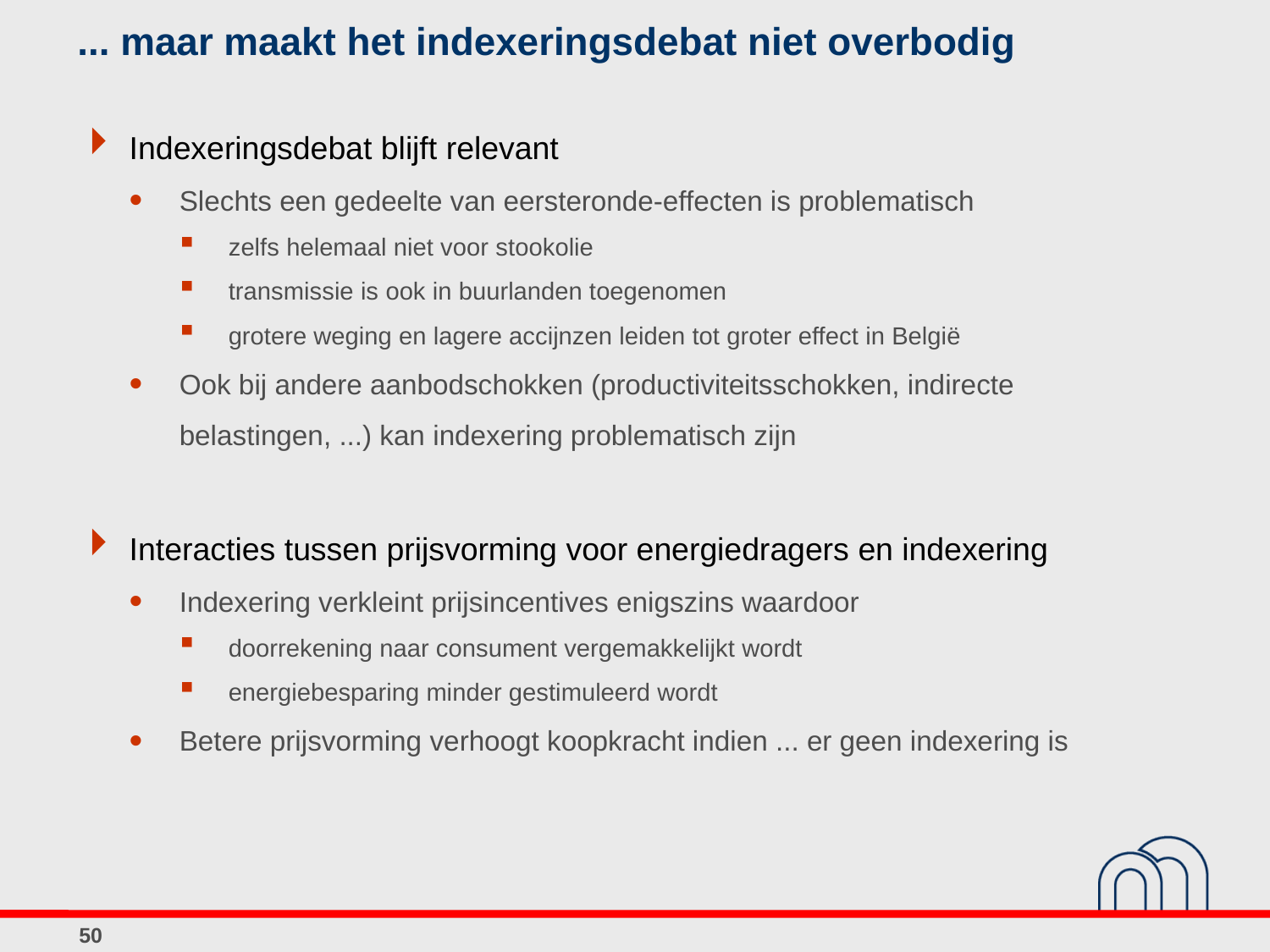

# ... maar maakt het indexeringsdebat niet overbodig

Indexeringsdebat blijft relevant
Slechts een gedeelte van eersteronde-effecten is problematisch
zelfs helemaal niet voor stookolie
transmissie is ook in buurlanden toegenomen
grotere weging en lagere accijnzen leiden tot groter effect in België
Ook bij andere aanbodschokken (productiviteitsschokken, indirecte belastingen, ...) kan indexering problematisch zijn

Interacties tussen prijsvorming voor energiedragers en indexering
Indexering verkleint prijsincentives enigszins waardoor
doorrekening naar consument vergemakkelijkt wordt
energiebesparing minder gestimuleerd wordt
Betere prijsvorming verhoogt koopkracht indien ... er geen indexering is

50